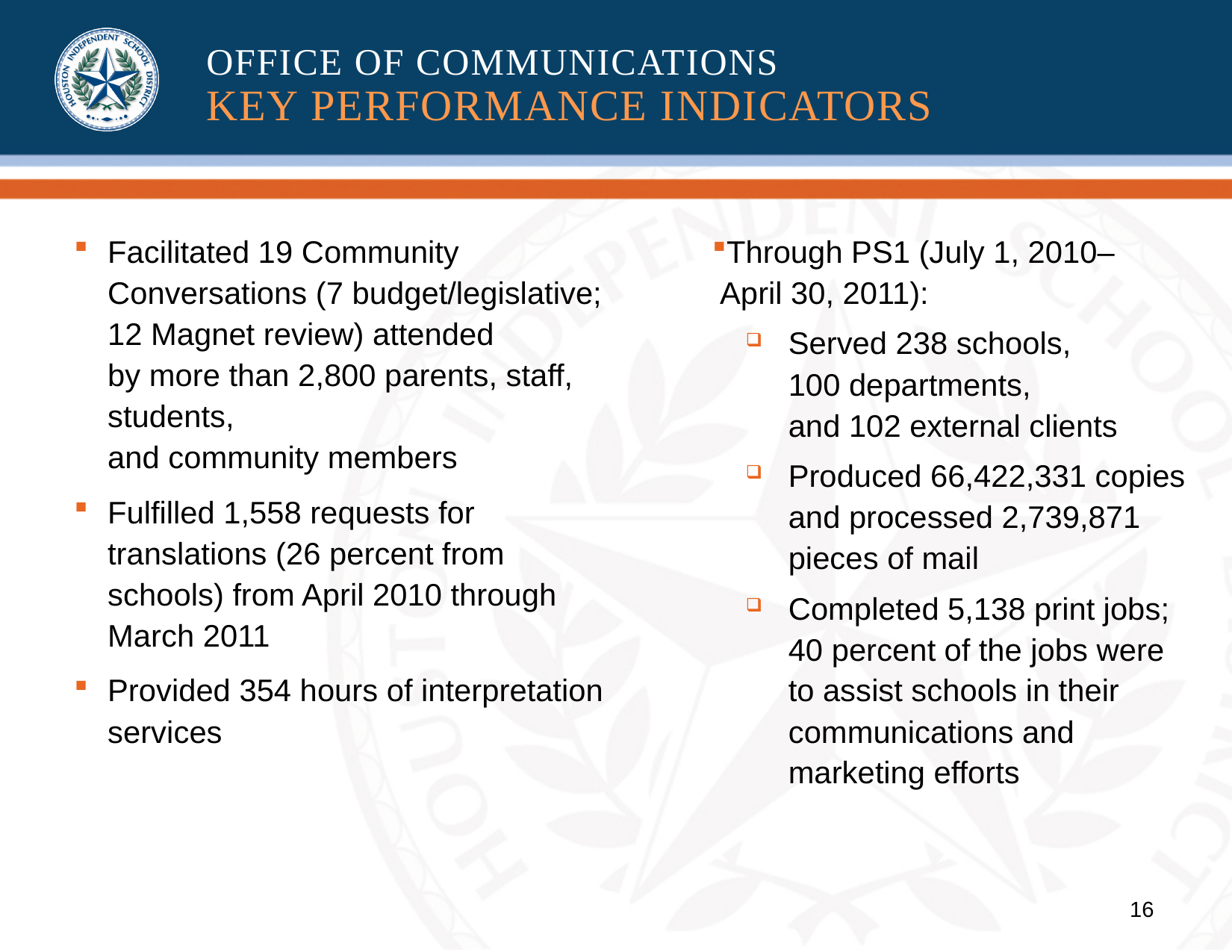

OFFICE OF COMMUNICATIONS
KEY PERFORMANCE INDICATORS
Facilitated 19 Community Conversations (7 budget/legislative; 12 Magnet review) attended
by more than 2,800 parents, staff, students,
and community members
Fulfilled 1,558 requests for translations (26 percent from schools) from April 2010 through March 2011
Provided 354 hours of interpretation services
Through PS1 (July 1, 2010–
     April 30, 2011):
Served 238 schools,
100 departments,
and 102 external clients
Produced 66,422,331 copies and processed 2,739,871 pieces of mail
Completed 5,138 print jobs; 40 percent of the jobs were
to assist schools in their communications and marketing efforts